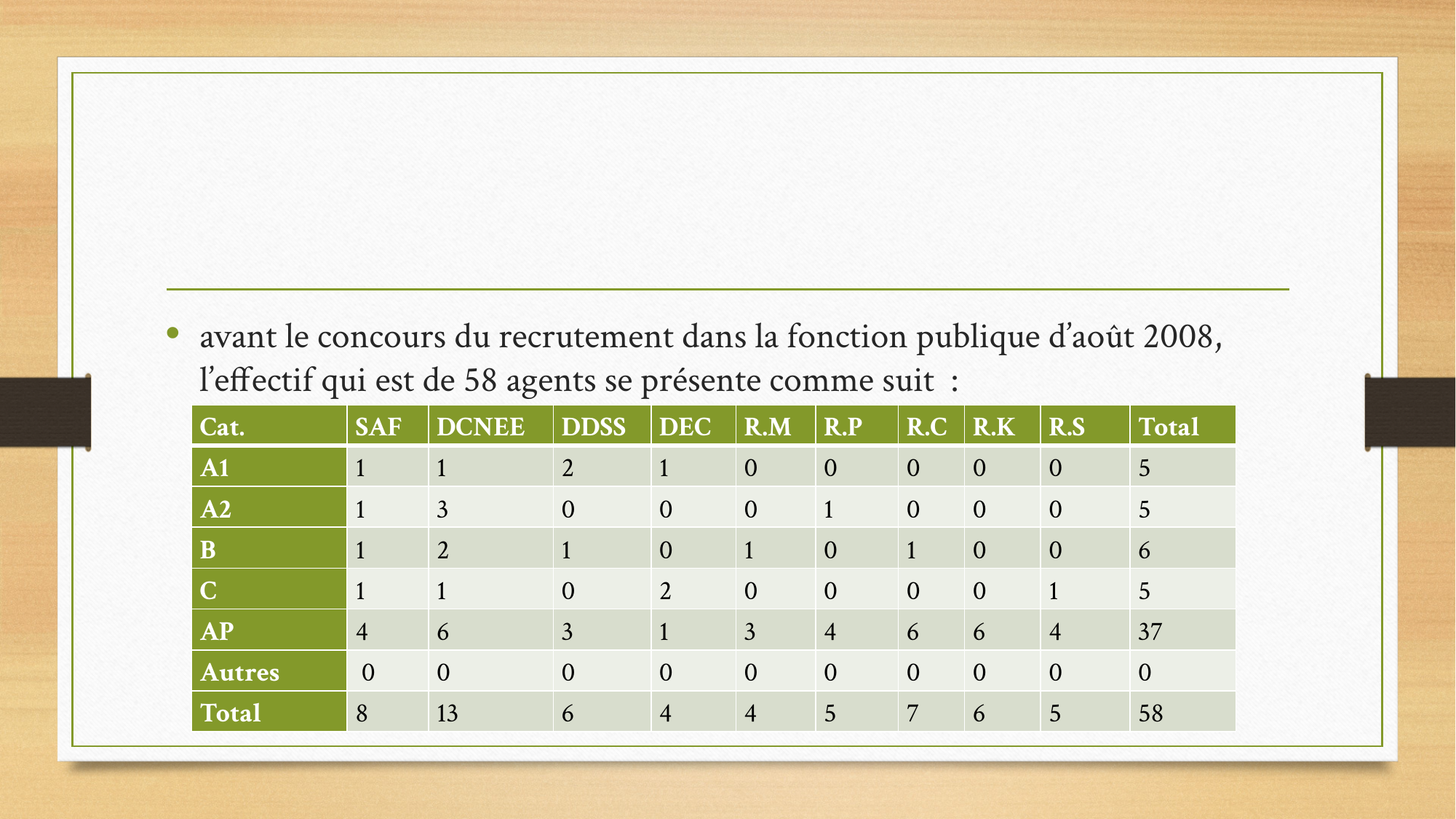

#
avant le concours du recrutement dans la fonction publique d’août 2008, l’effectif qui est de 58 agents se présente comme suit  :

| Cat. | SAF | DCNEE | DDSS | DEC | R.M | R.P | R.C | R.K | R.S | Total |
| --- | --- | --- | --- | --- | --- | --- | --- | --- | --- | --- |
| A1 | 1 | 1 | 2 | 1 | 0 | 0 | 0 | 0 | 0 | 5 |
| A2 | 1 | 3 | 0 | 0 | 0 | 1 | 0 | 0 | 0 | 5 |
| B | 1 | 2 | 1 | 0 | 1 | 0 | 1 | 0 | 0 | 6 |
| C | 1 | 1 | 0 | 2 | 0 | 0 | 0 | 0 | 1 | 5 |
| AP | 4 | 6 | 3 | 1 | 3 | 4 | 6 | 6 | 4 | 37 |
| Autres | 0 | 0 | 0 | 0 | 0 | 0 | 0 | 0 | 0 | 0 |
| Total | 8 | 13 | 6 | 4 | 4 | 5 | 7 | 6 | 5 | 58 |